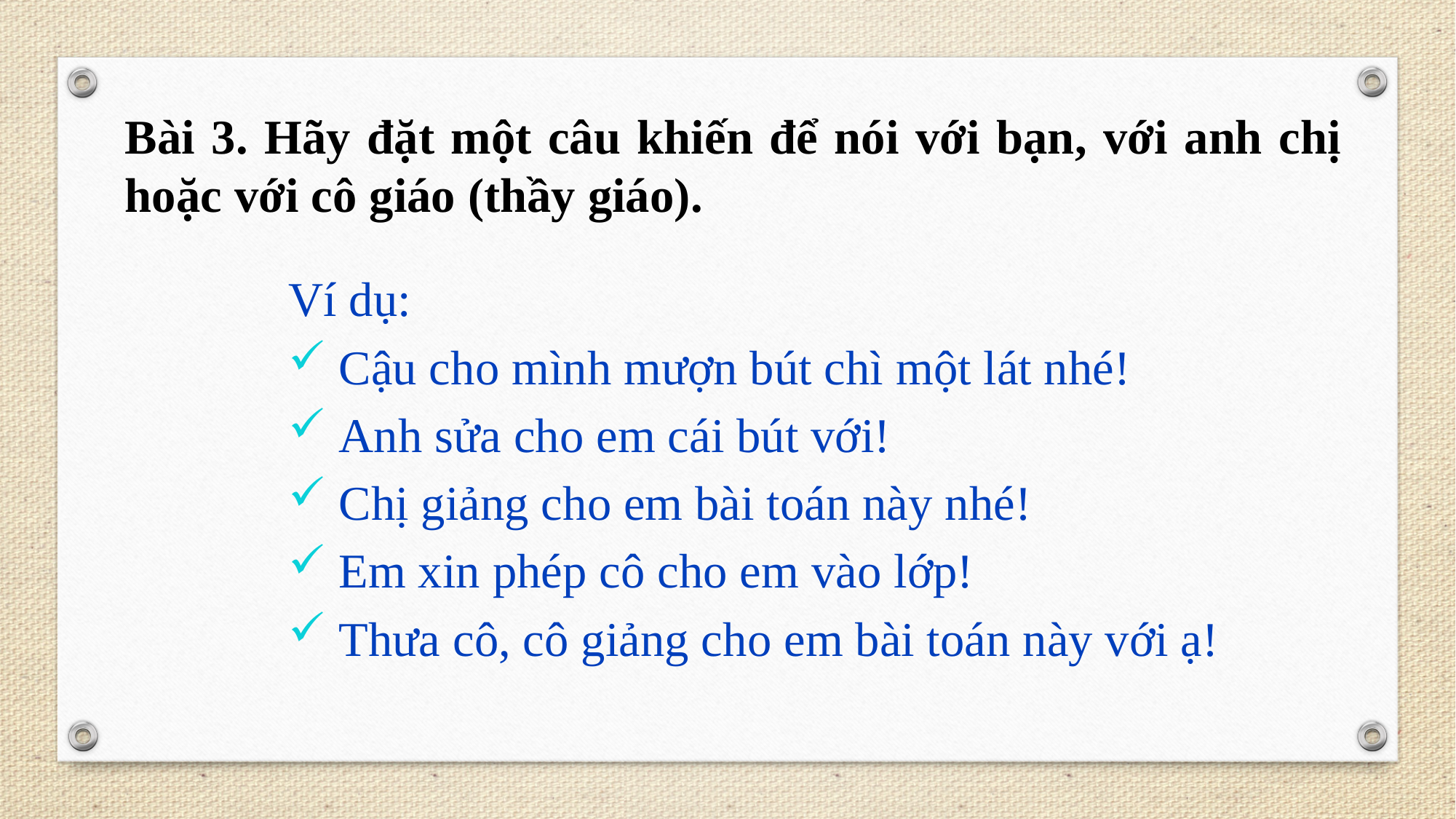

Bài 3. Hãy đặt một câu khiến để nói với bạn, với anh chị hoặc với cô giáo (thầy giáo).
Ví dụ:
 Cậu cho mình mượn bút chì một lát nhé!
 Anh sửa cho em cái bút với!
 Chị giảng cho em bài toán này nhé!
 Em xin phép cô cho em vào lớp!
 Thưa cô, cô giảng cho em bài toán này với ạ!